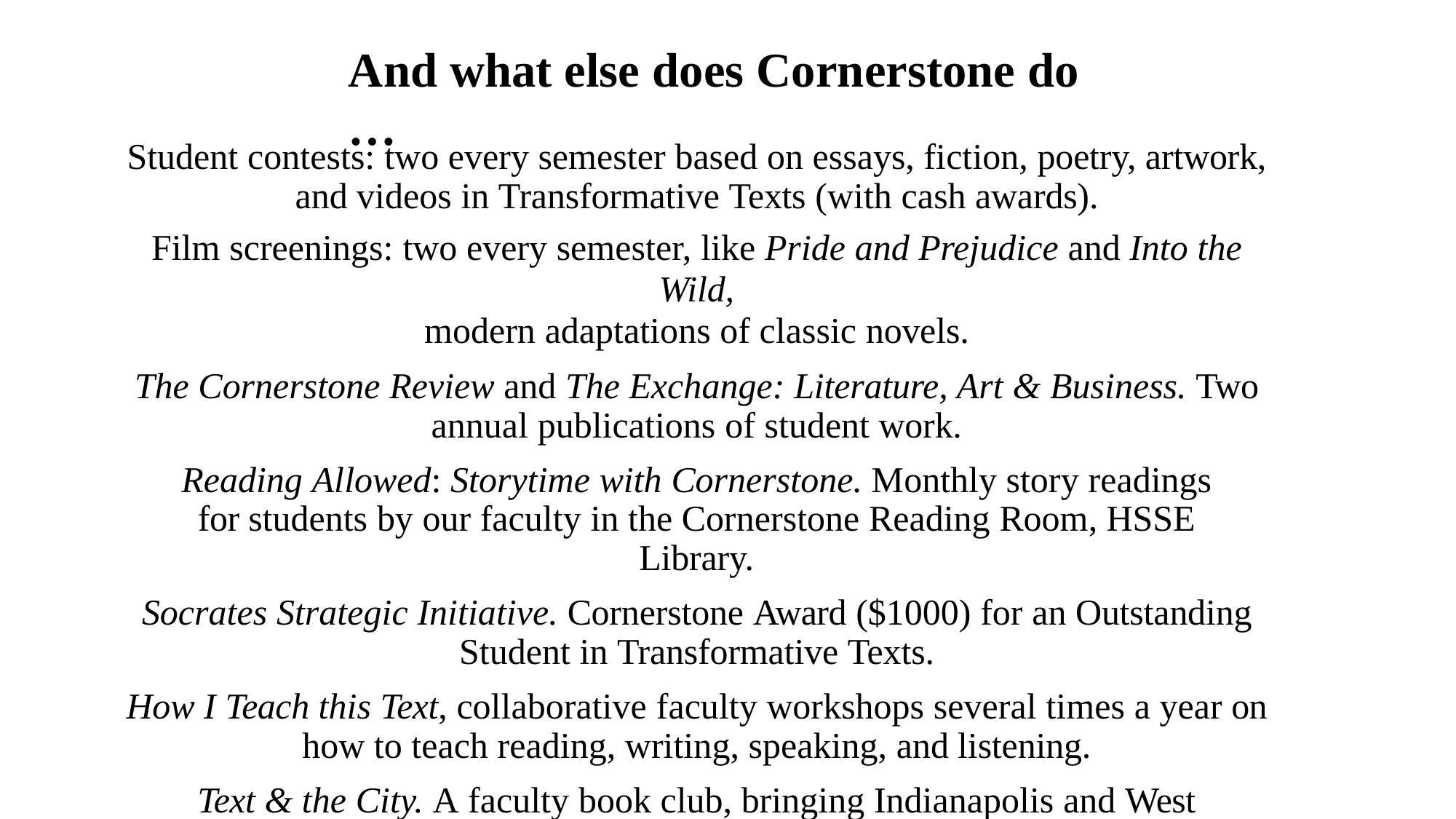

# And what else does Cornerstone do …
Student contests: two every semester based on essays, fiction, poetry, artwork, and videos in Transformative Texts (with cash awards).
Film screenings: two every semester, like Pride and Prejudice and Into the Wild,
modern adaptations of classic novels.
The Cornerstone Review and The Exchange: Literature, Art & Business. Two annual publications of student work.
Reading Allowed: Storytime with Cornerstone. Monthly story readings for students by our faculty in the Cornerstone Reading Room, HSSE Library.
Socrates Strategic Initiative. Cornerstone Award ($1000) for an Outstanding Student in Transformative Texts.
How I Teach this Text, collaborative faculty workshops several times a year on how to teach reading, writing, speaking, and listening.
Text & the City. A faculty book club, bringing Indianapolis and West Lafayette faculty together.